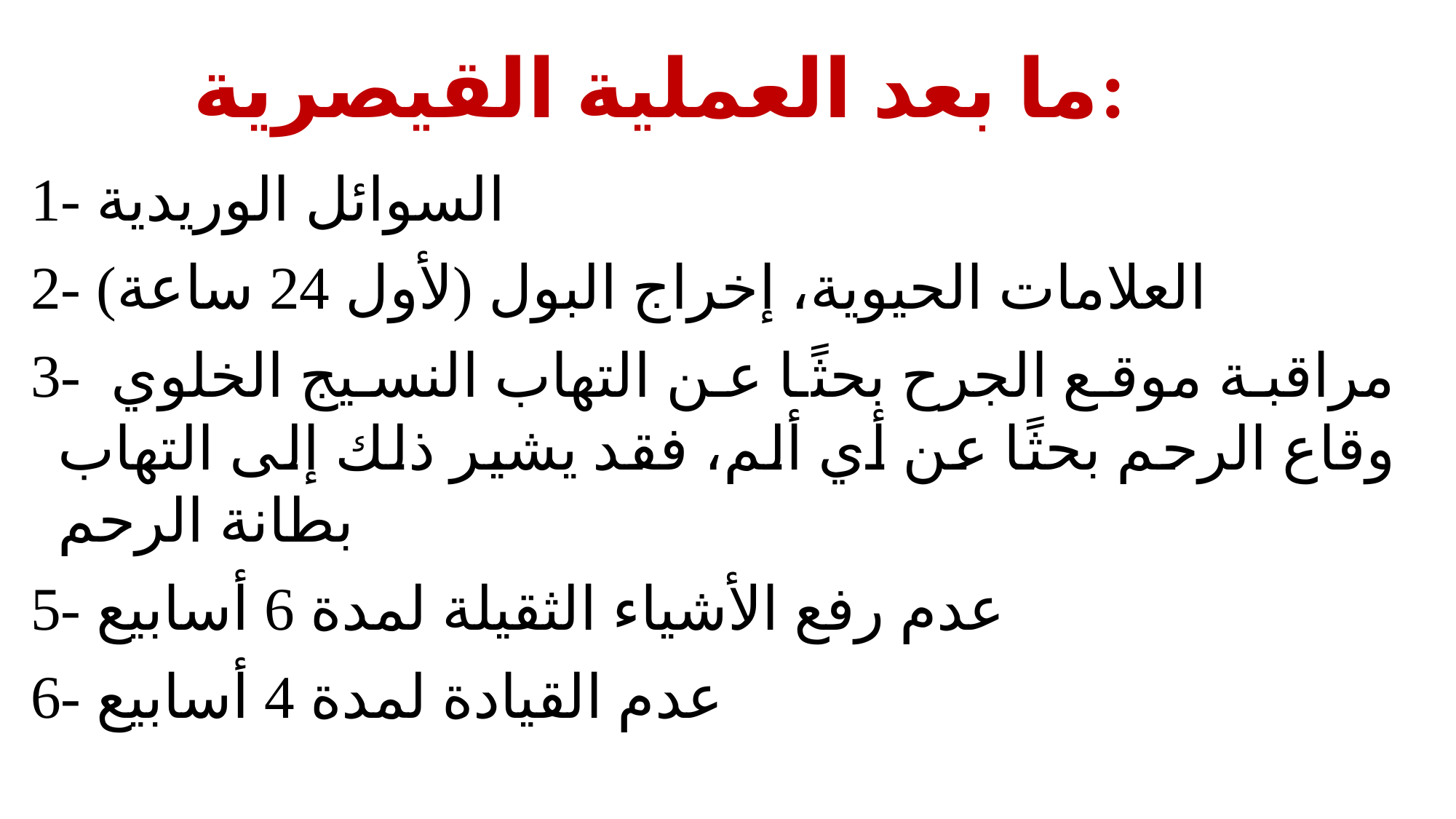

# ما بعد العملية القيصرية:
1- السوائل الوريدية
2- العلامات الحيوية، إخراج البول (لأول 24 ساعة)
3- مراقبة موقع الجرح بحثًا عن التهاب النسيج الخلوي وقاع الرحم بحثًا عن أي ألم، فقد يشير ذلك إلى التهاب بطانة الرحم
5- عدم رفع الأشياء الثقيلة لمدة 6 أسابيع
6- عدم القيادة لمدة 4 أسابيع